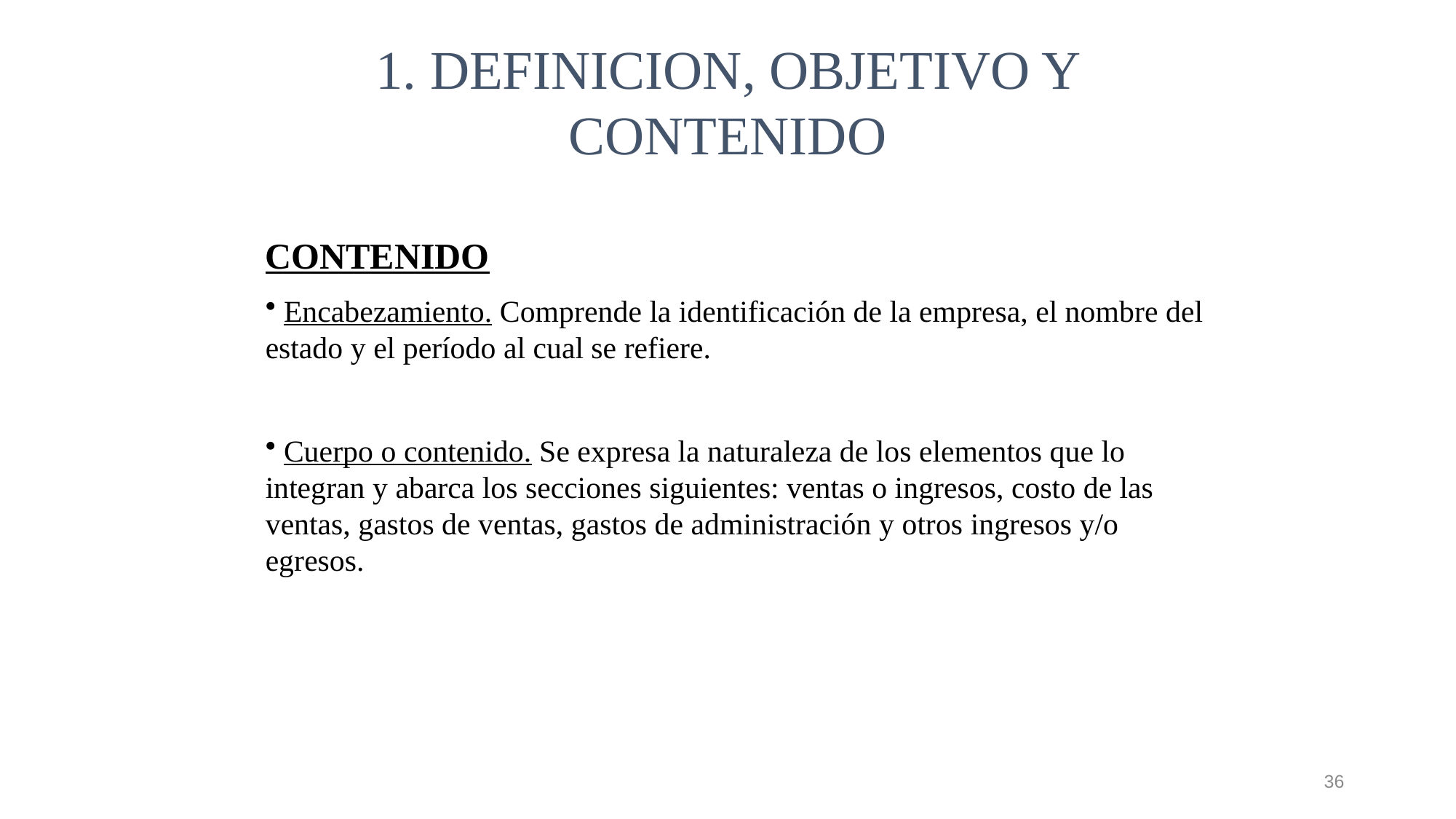

1. DEFINICION, OBJETIVO Y CONTENIDO
CONTENIDO
 Encabezamiento. Comprende la identificación de la empresa, el nombre del estado y el período al cual se refiere.

 Cuerpo o contenido. Se expresa la naturaleza de los elementos que lo integran y abarca los secciones siguientes: ventas o ingresos, costo de las ventas, gastos de ventas, gastos de administración y otros ingresos y/o egresos.
36